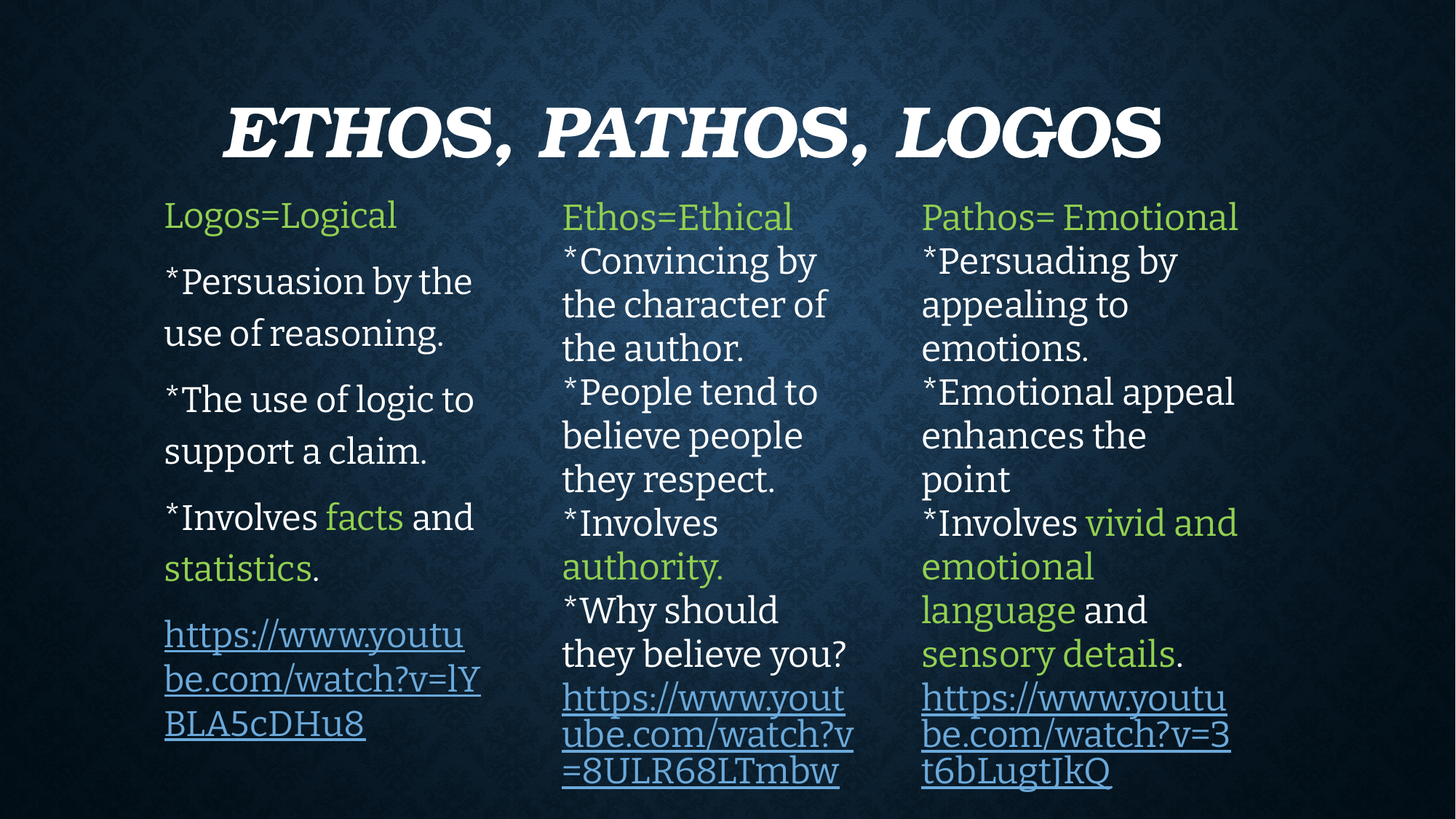

# Ethos, Pathos, Logos
Logos=Logical
*Persuasion by the use of reasoning.
*The use of logic to support a claim.
*Involves facts and statistics.
https://www.youtube.com/watch?v=lYBLA5cDHu8
Ethos=Ethical
*Convincing by the character of the author.
*People tend to believe people they respect.
*Involves authority.
*Why should they believe you?
https://www.youtube.com/watch?v=8ULR68LTmbw
Pathos= Emotional
*Persuading by appealing to emotions.
*Emotional appeal enhances the point
*Involves vivid and emotional language and sensory details.
https://www.youtube.com/watch?v=3t6bLugtJkQ